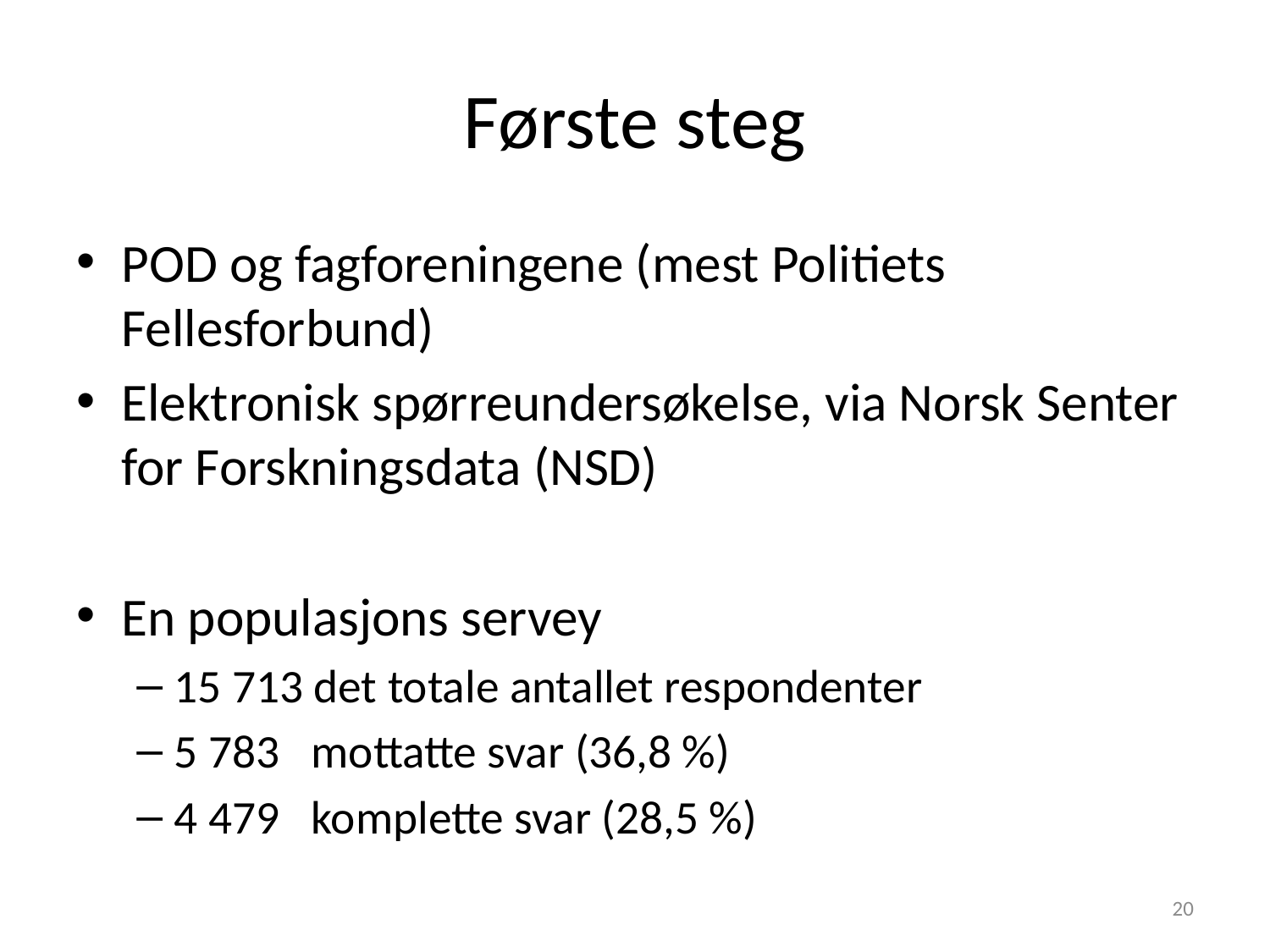

# Første steg
POD og fagforeningene (mest Politiets Fellesforbund)
Elektronisk spørreundersøkelse, via Norsk Senter for Forskningsdata (NSD)

En populasjons servey
15 713 det totale antallet respondenter
5 783   mottatte svar (36,8 %)
4 479   komplette svar (28,5 %)

20